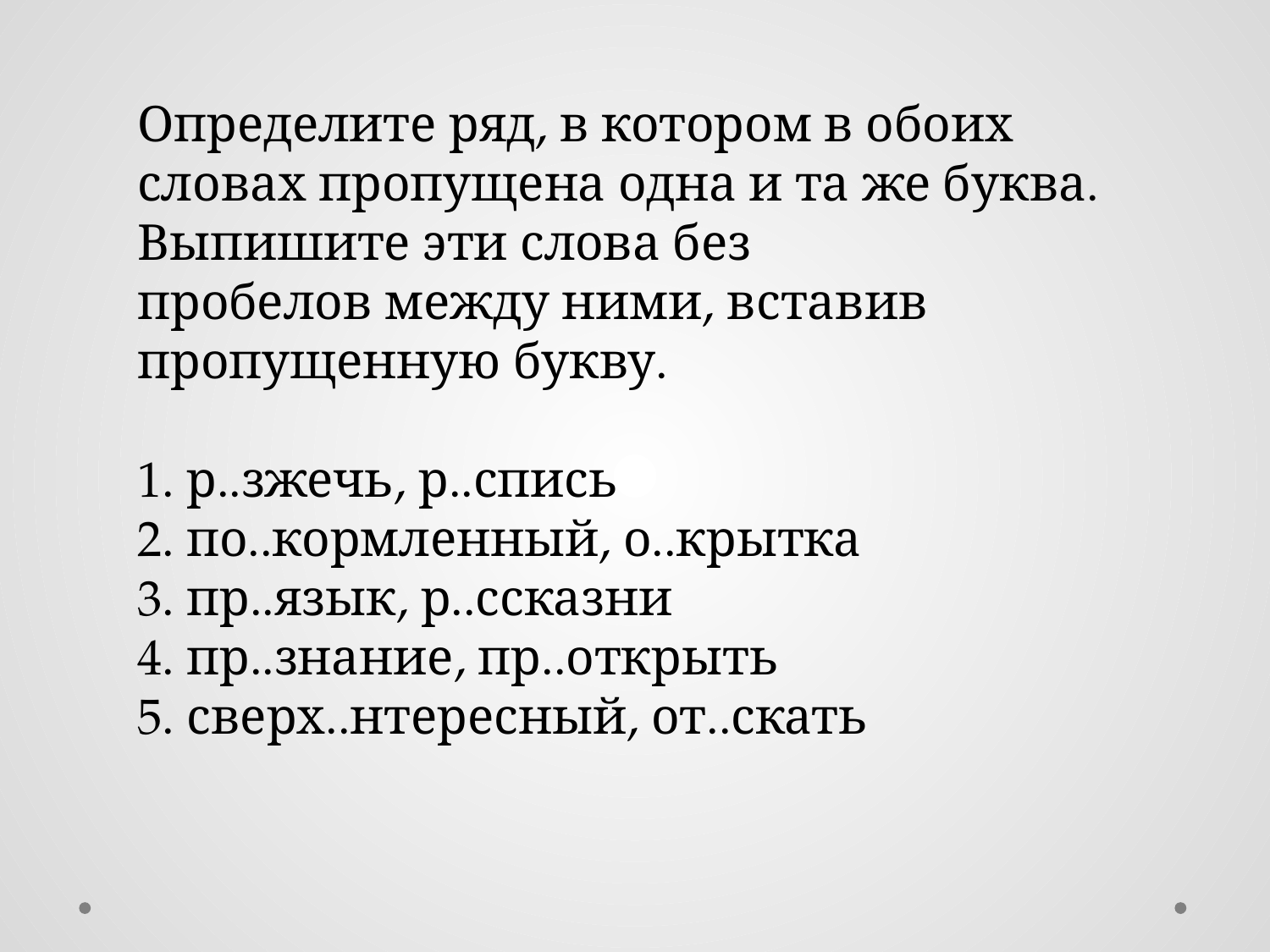

Определите ряд, в котором в обоих словах пропущена одна и та же буква. Выпишите эти слова без
пробелов между ними, вставив пропущенную букву.

1. р..зжечь, р..спись
2. по..кормленный, о..крытка
3. пр..язык, р..ссказни
4. пр..знание, пр..открыть
5. сверх..нтересный, от..скать